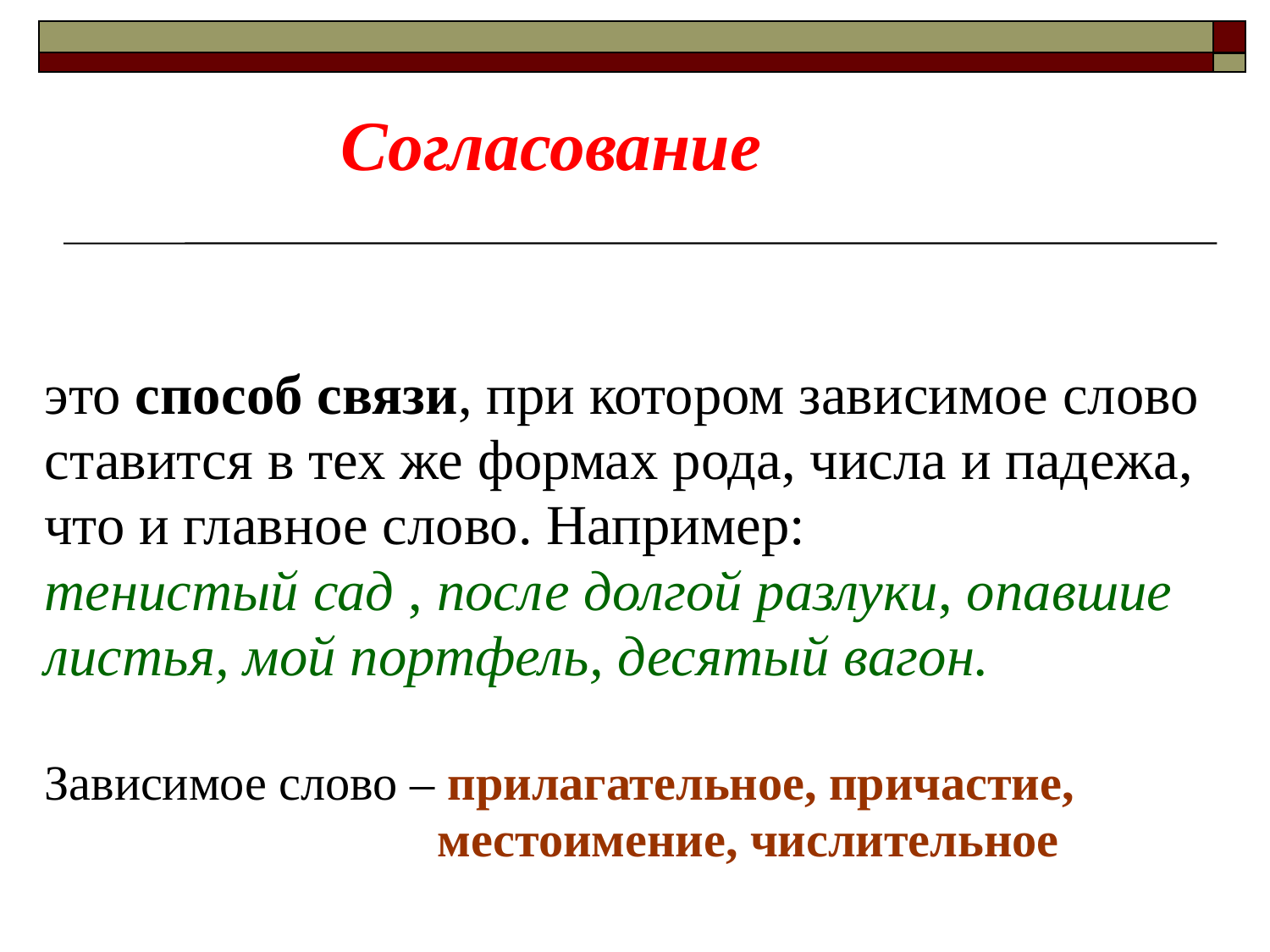

# Согласование

это способ связи, при котором зависимое слово
ставится в тех же формах рода, числа и падежа,
что и главное слово. Например:
тенистый сад , после долгой разлуки, опавшие
листья, мой портфель, десятый вагон.

Зависимое слово – прилагательное, причастие,
                                местоимение, числительное